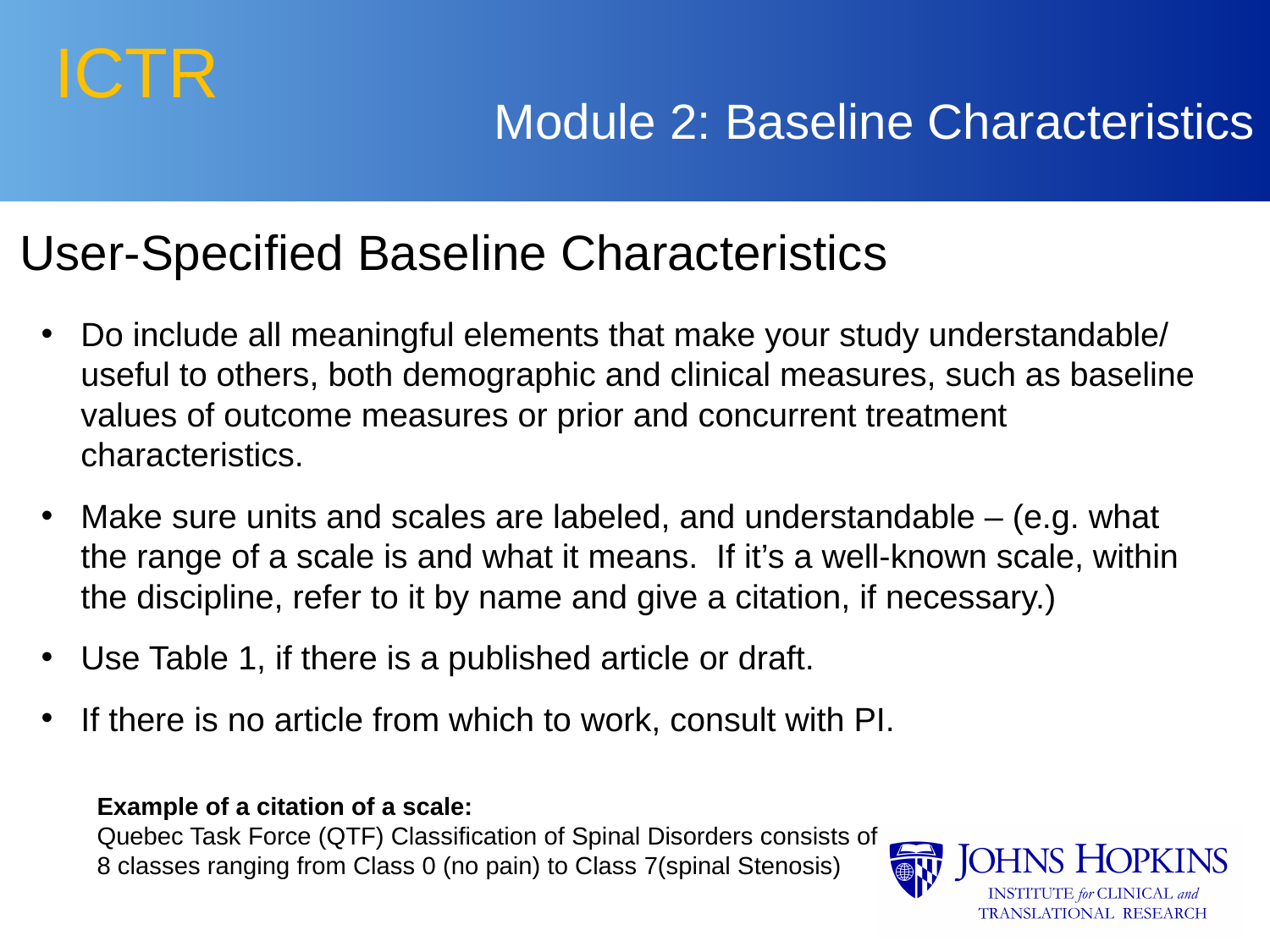

# ICTR
Module 2: Baseline Characteristics
User-Specified Baseline Characteristics

Do include all meaningful elements that make your study understandable/ useful to others, both demographic and clinical measures, such as baseline values of outcome measures or prior and concurrent treatment characteristics.

Make sure units and scales are labeled, and understandable – (e.g. what the range of a scale is and what it means.  If it’s a well-known scale, within the discipline, refer to it by name and give a citation, if necessary.)

Use Table 1, if there is a published article or draft.

If there is no article from which to work, consult with PI.
Example of a citation of a scale:
Quebec Task Force (QTF) Classification of Spinal Disorders consists of 8 classes ranging from Class 0 (no pain) to Class 7(spinal Stenosis)